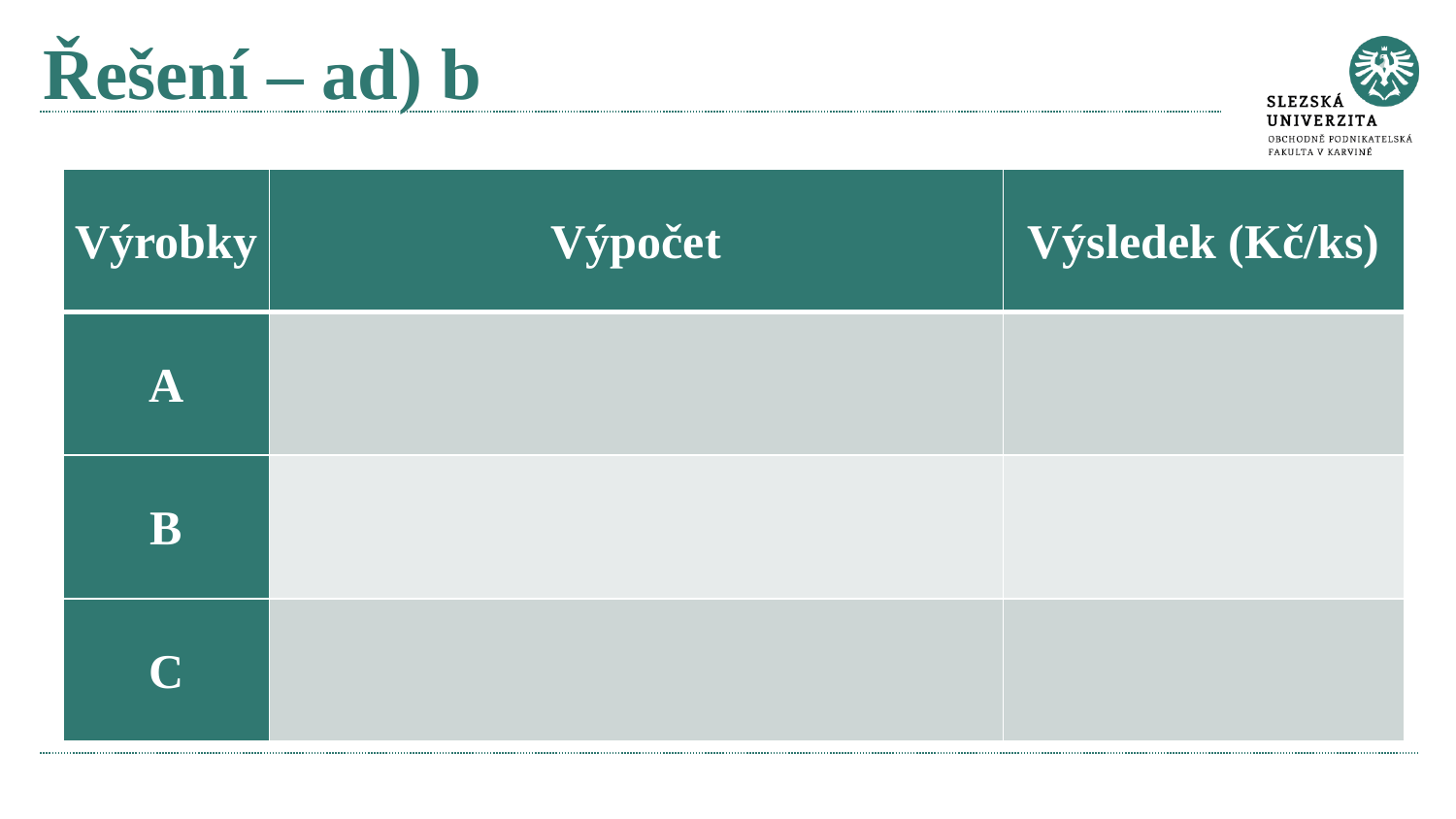

# Řešení – ad) b

| Výrobky | Výpočet | Výsledek (Kč/ks) |
| --- | --- | --- |
| A |  |  |
| B |  |  |
| C |  |  |